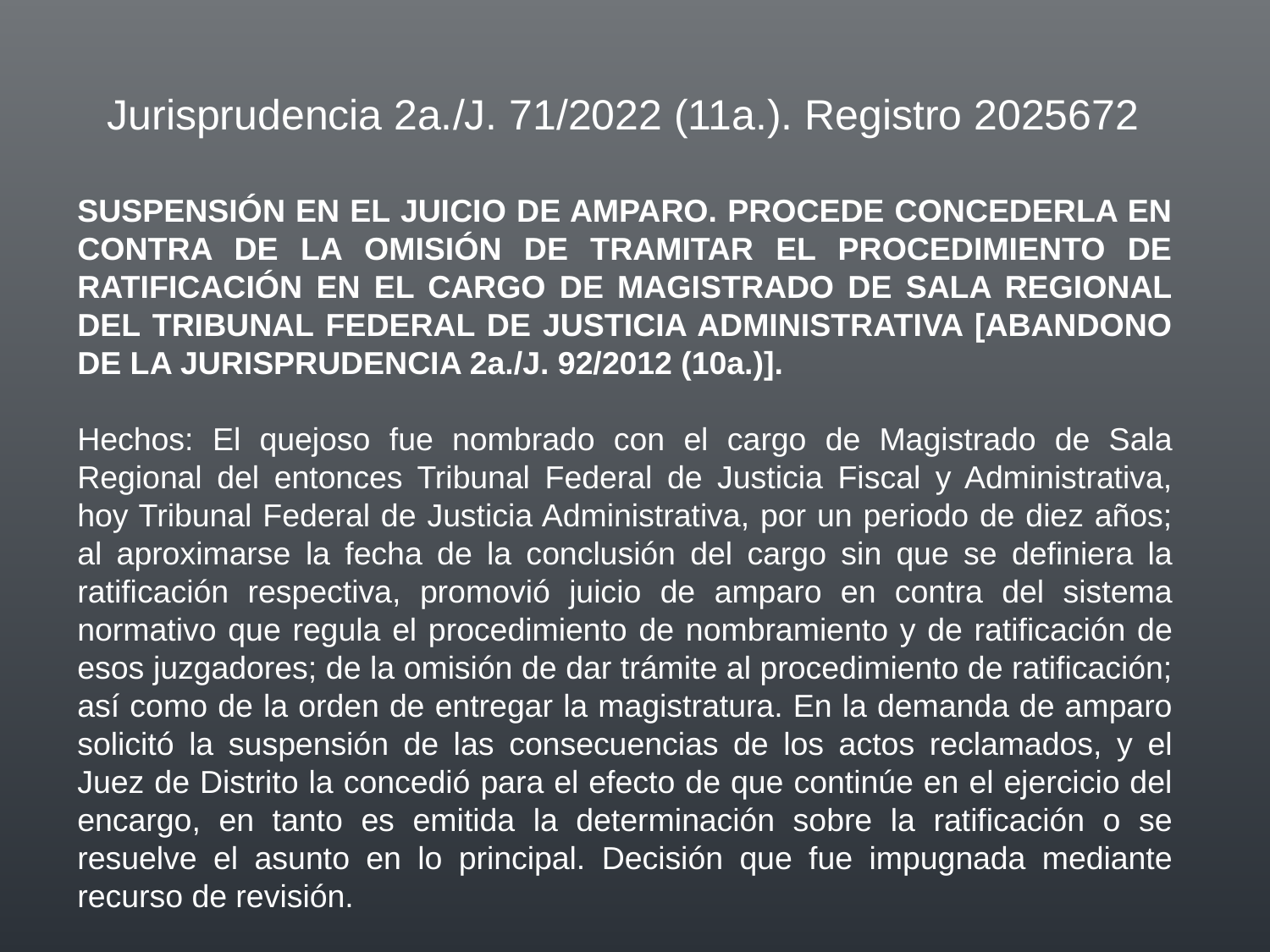

Jurisprudencia 2a./J. 71/2022 (11a.). Registro 2025672

SUSPENSIÓN EN EL JUICIO DE AMPARO. PROCEDE CONCEDERLA EN CONTRA DE LA OMISIÓN DE TRAMITAR EL PROCEDIMIENTO DE RATIFICACIÓN EN EL CARGO DE MAGISTRADO DE SALA REGIONAL DEL TRIBUNAL FEDERAL DE JUSTICIA ADMINISTRATIVA [ABANDONO DE LA JURISPRUDENCIA 2a./J. 92/2012 (10a.)].

Hechos: El quejoso fue nombrado con el cargo de Magistrado de Sala Regional del entonces Tribunal Federal de Justicia Fiscal y Administrativa, hoy Tribunal Federal de Justicia Administrativa, por un periodo de diez años; al aproximarse la fecha de la conclusión del cargo sin que se definiera la ratificación respectiva, promovió juicio de amparo en contra del sistema normativo que regula el procedimiento de nombramiento y de ratificación de esos juzgadores; de la omisión de dar trámite al procedimiento de ratificación; así como de la orden de entregar la magistratura. En la demanda de amparo solicitó la suspensión de las consecuencias de los actos reclamados, y el Juez de Distrito la concedió para el efecto de que continúe en el ejercicio del encargo, en tanto es emitida la determinación sobre la ratificación o se resuelve el asunto en lo principal. Decisión que fue impugnada mediante recurso de revisión.